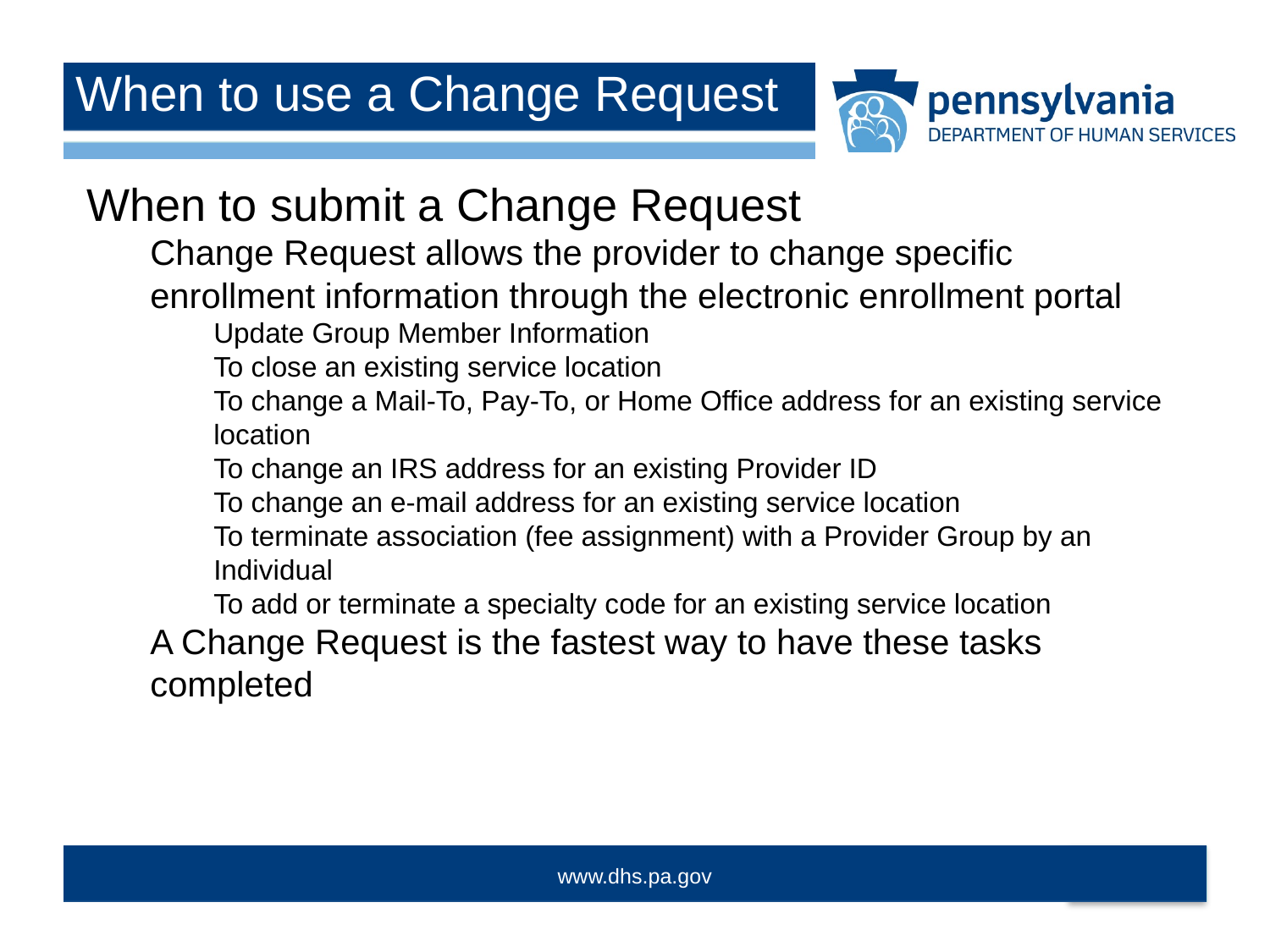

When to use a Change Request
When to submit a Change Request
Change Request allows the provider to change specific enrollment information through the electronic enrollment portal
Update Group Member Information
To close an existing service location
To change a Mail-To, Pay-To, or Home Office address for an existing service location
To change an IRS address for an existing Provider ID
To change an e-mail address for an existing service location
To terminate association (fee assignment) with a Provider Group by an Individual
To add or terminate a specialty code for an existing service location
A Change Request is the fastest way to have these tasks completed